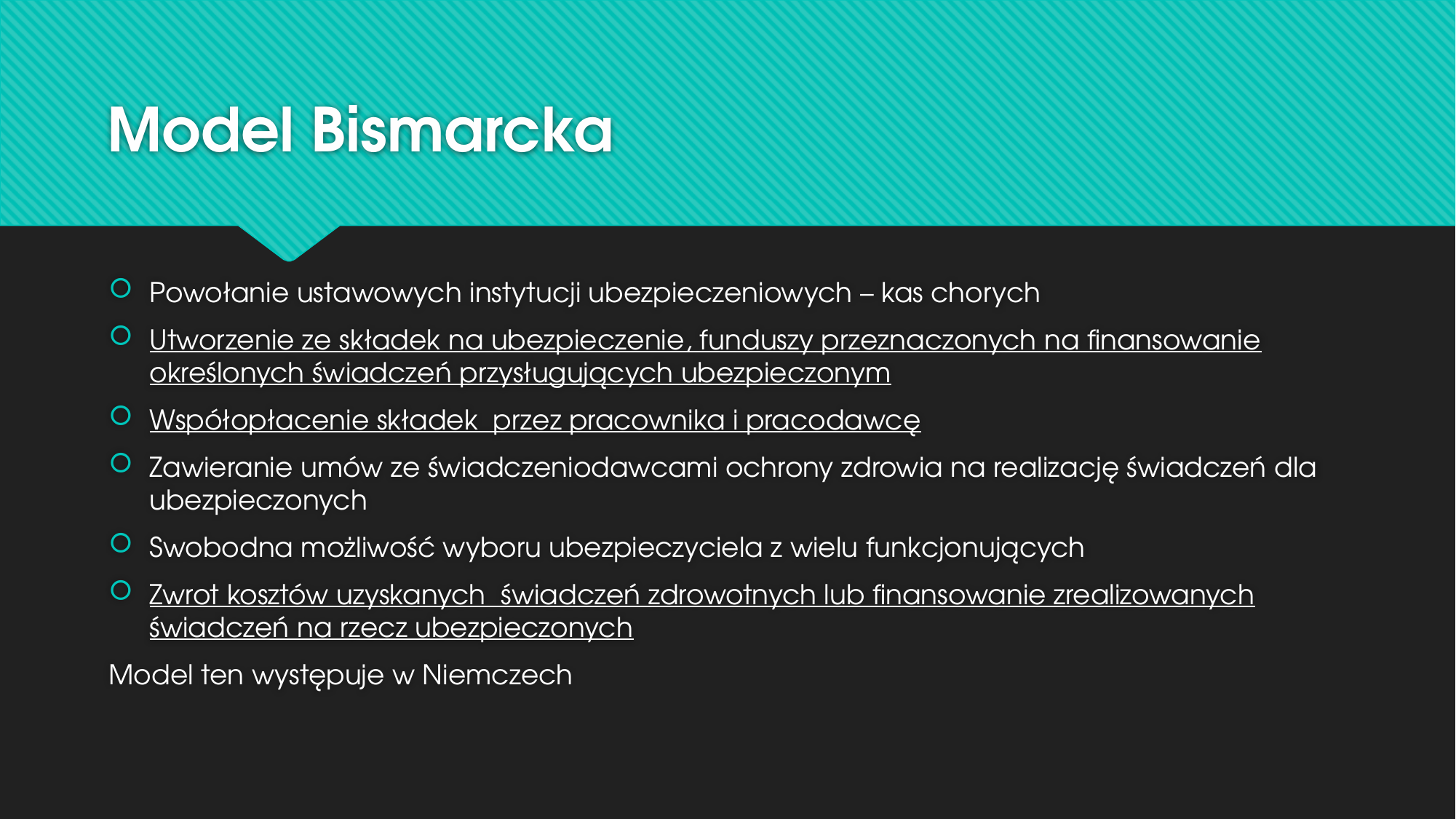

# Model Bismarcka
Powołanie ustawowych instytucji ubezpieczeniowych – kas chorych
Utworzenie ze składek na ubezpieczenie, funduszy przeznaczonych na finansowanie określonych świadczeń przysługujących ubezpieczonym
Współopłacenie składek  przez pracownika i pracodawcę
Zawieranie umów ze świadczeniodawcami ochrony zdrowia na realizację świadczeń dla ubezpieczonych
Swobodna możliwość wyboru ubezpieczyciela z wielu funkcjonujących
Zwrot kosztów uzyskanych  świadczeń zdrowotnych lub finansowanie zrealizowanych świadczeń na rzecz ubezpieczonych
Model ten występuje w Niemczech